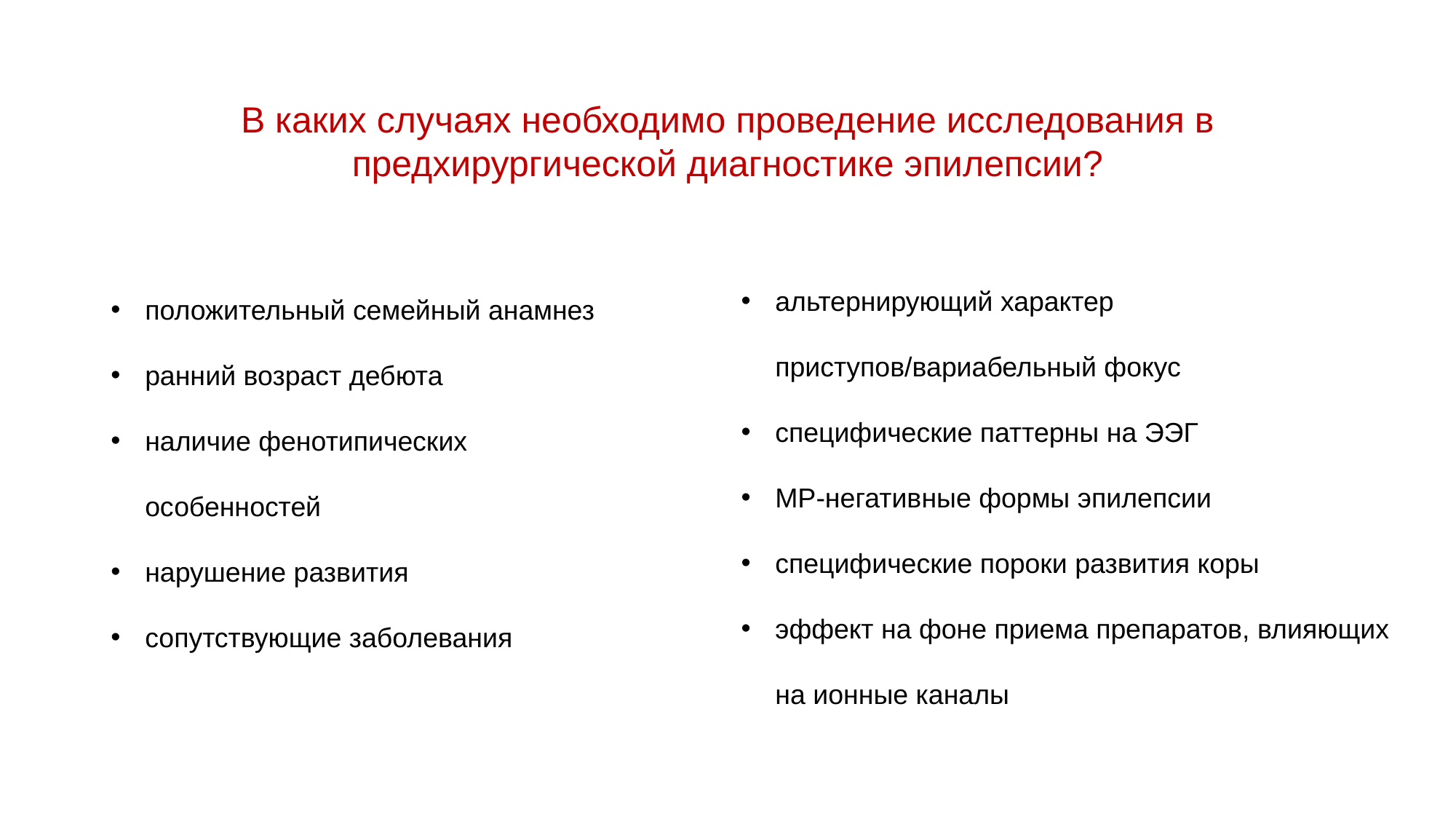

В каких случаях необходимо проведение исследования в предхирургической диагностике эпилепсии?
альтернирующий характер приступов/вариабельный фокус
специфические паттерны на ЭЭГ
МР-негативные формы эпилепсии
специфические пороки развития коры
эффект на фоне приема препаратов, влияющих на ионные каналы
положительный семейный анамнез
ранний возраст дебюта
наличие фенотипических особенностей
нарушение развития
сопутствующие заболевания